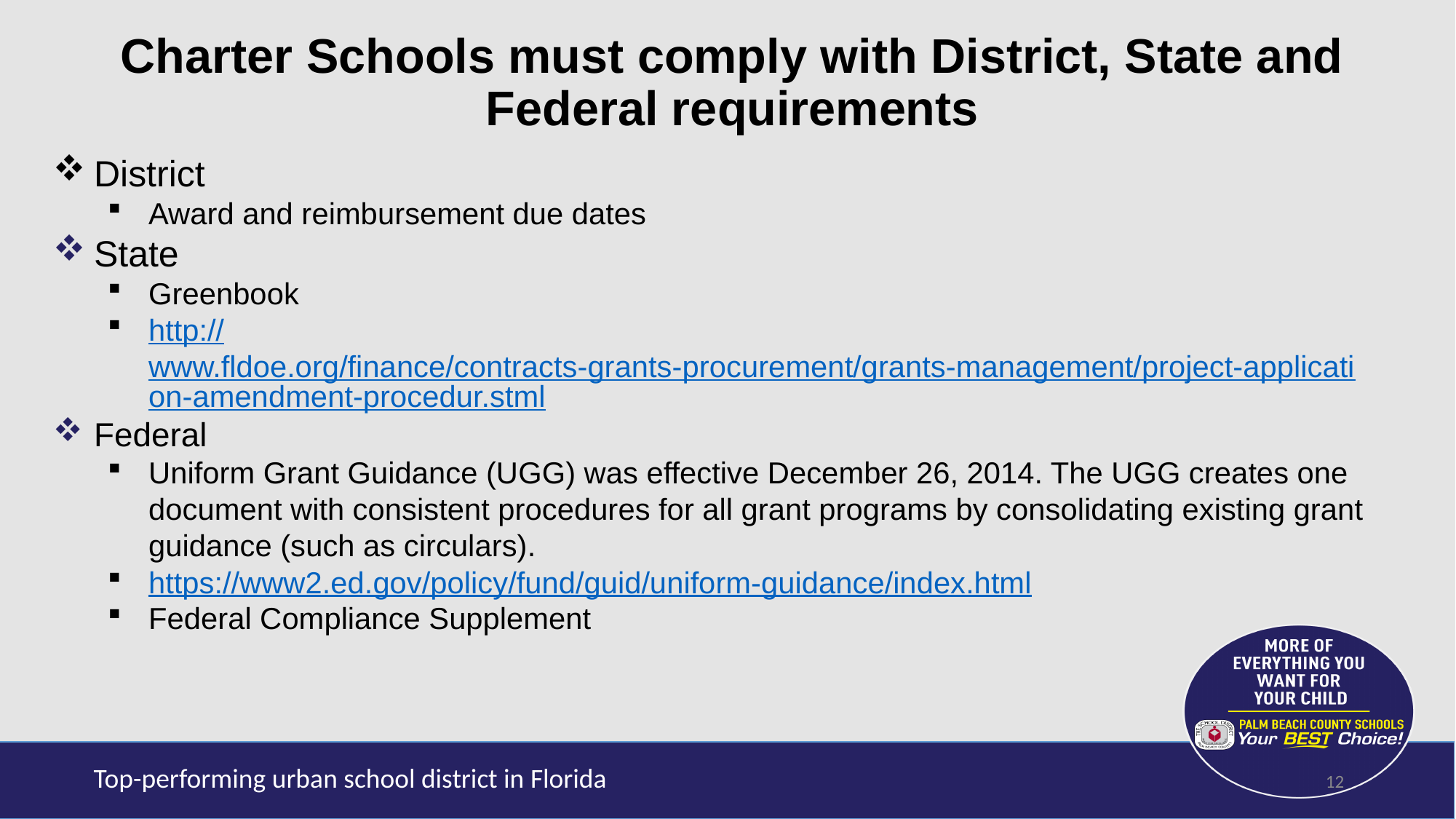

Charter Schools must comply with District, State and Federal requirements
District
Award and reimbursement due dates
State
Greenbook
http://www.fldoe.org/finance/contracts-grants-procurement/grants-management/project-application-amendment-procedur.stml
Federal
Uniform Grant Guidance (UGG) was effective December 26, 2014. The UGG creates one document with consistent procedures for all grant programs by consolidating existing grant guidance (such as circulars).
https://www2.ed.gov/policy/fund/guid/uniform-guidance/index.html
Federal Compliance Supplement

12